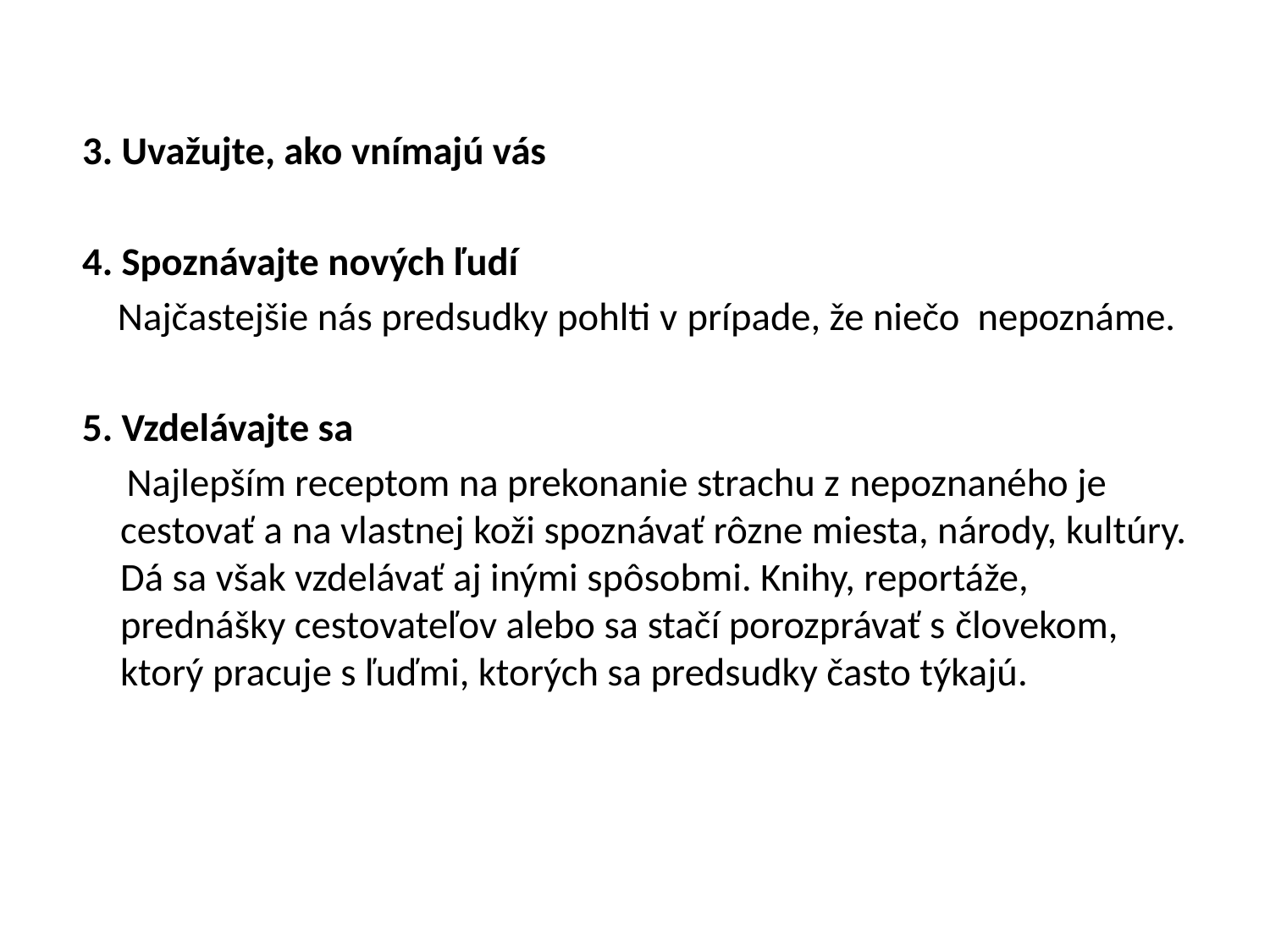

#
3. Uvažujte, ako vnímajú vás

4. Spoznávajte nových ľudí
    Najčastejšie nás predsudky pohlti v prípade, že niečo  nepoznáme.

5. Vzdelávajte sa
     Najlepším receptom na prekonanie strachu z nepoznaného je cestovať a na vlastnej koži spoznávať rôzne miesta, národy, kultúry. Dá sa však vzdelávať aj inými spôsobmi. Knihy, reportáže, prednášky cestovateľov alebo sa stačí porozprávať s človekom, ktorý pracuje s ľuďmi, ktorých sa predsudky často týkajú.